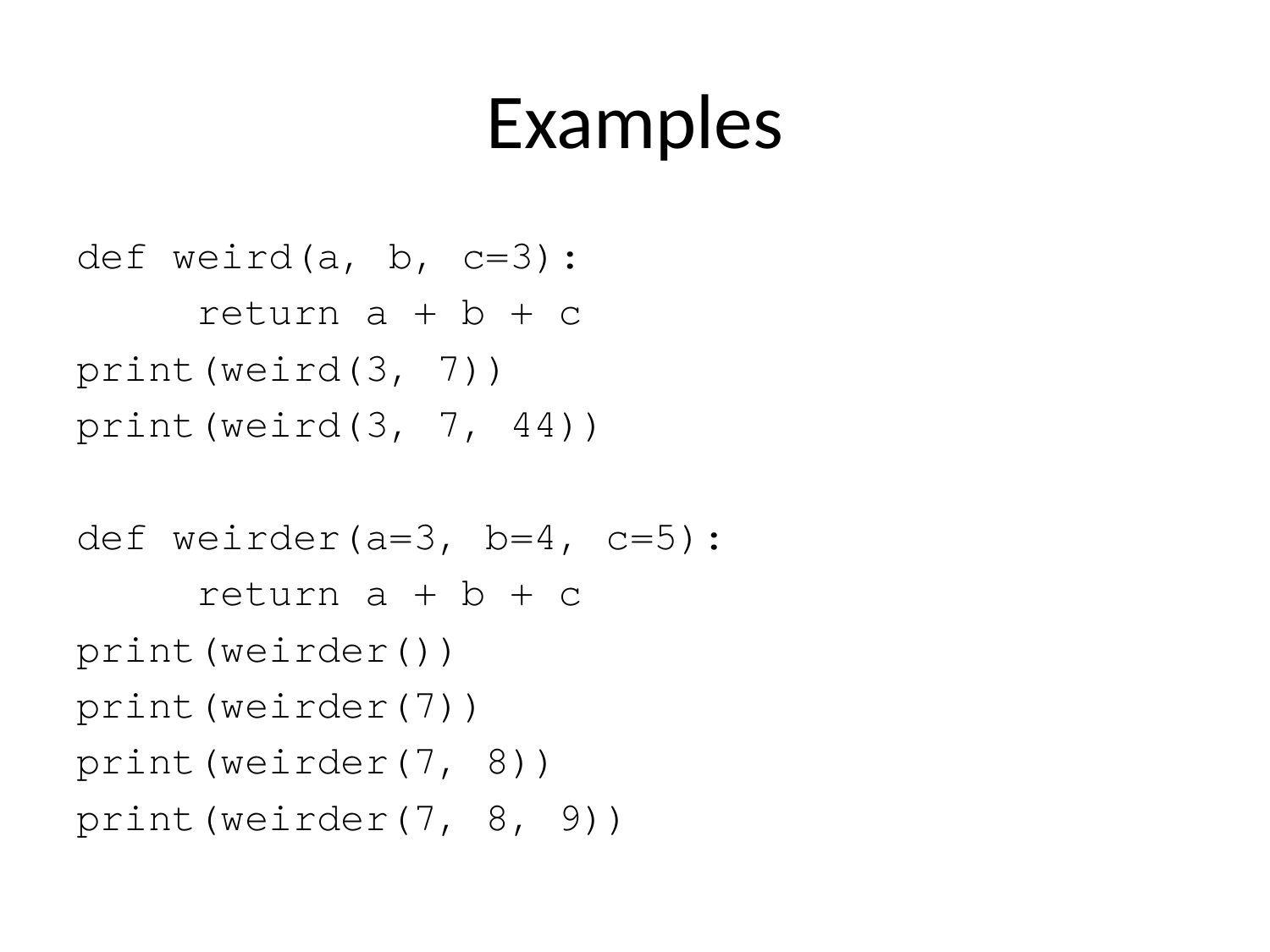

# Examples
def weird(a, b, c=3):
	return a + b + c
print(weird(3, 7))
print(weird(3, 7, 44))

def weirder(a=3, b=4, c=5):
	return a + b + c
print(weirder())
print(weirder(7))
print(weirder(7, 8))
print(weirder(7, 8, 9))